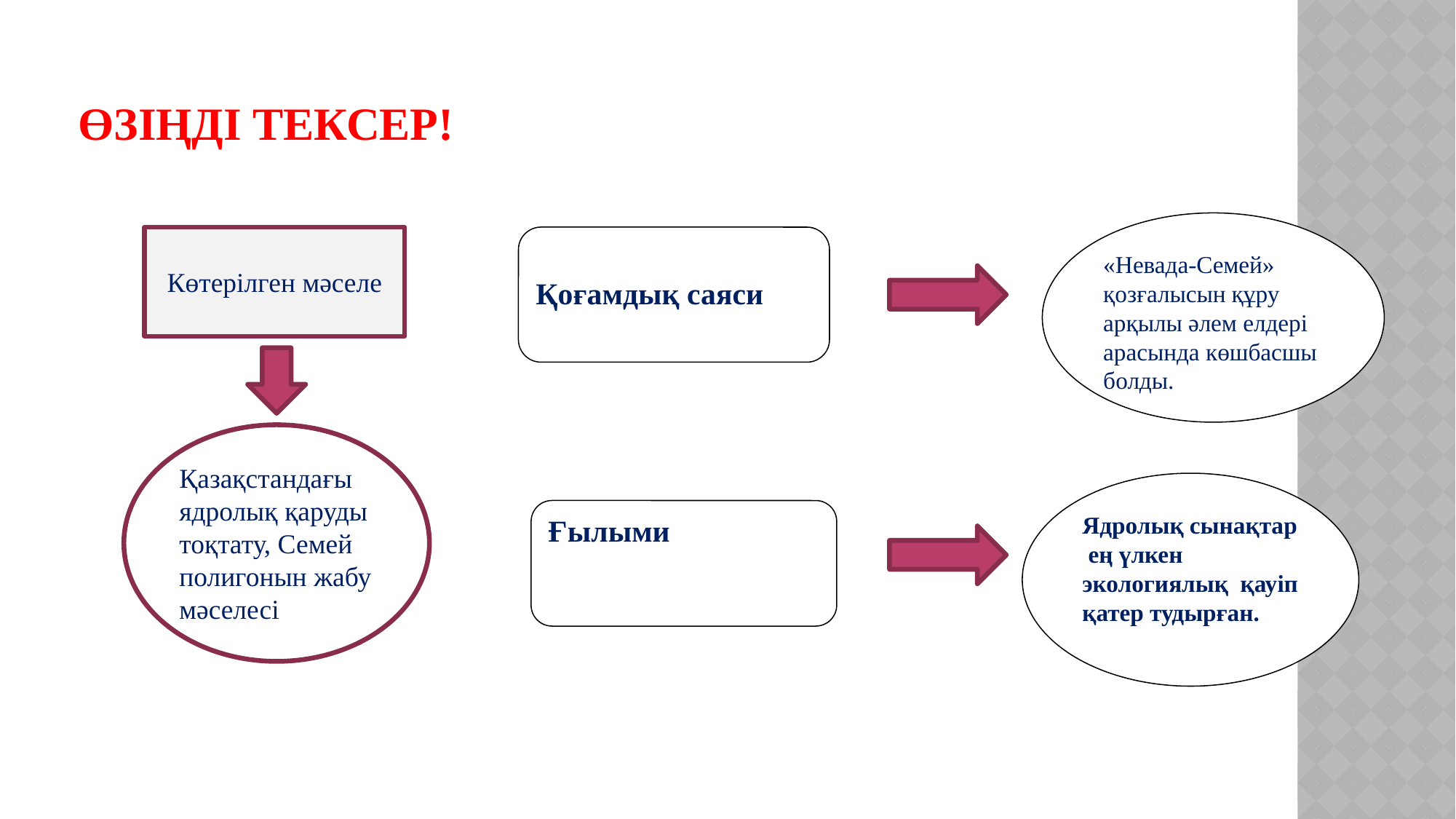

# Өзіңді тексер!

«Невада-Семей» қозғалысын құру арқылы әлем елдері арасында көшбасшы болды.
Көтерілген мәселе

Қоғамдық саяси

Қазақстандағы ядролық қаруды тоқтату, Семей полигонын жабу мәселесі
Ядролық сынақтар  ең үлкен экологиялық  қауіп қатер тудырған.
Ғылыми